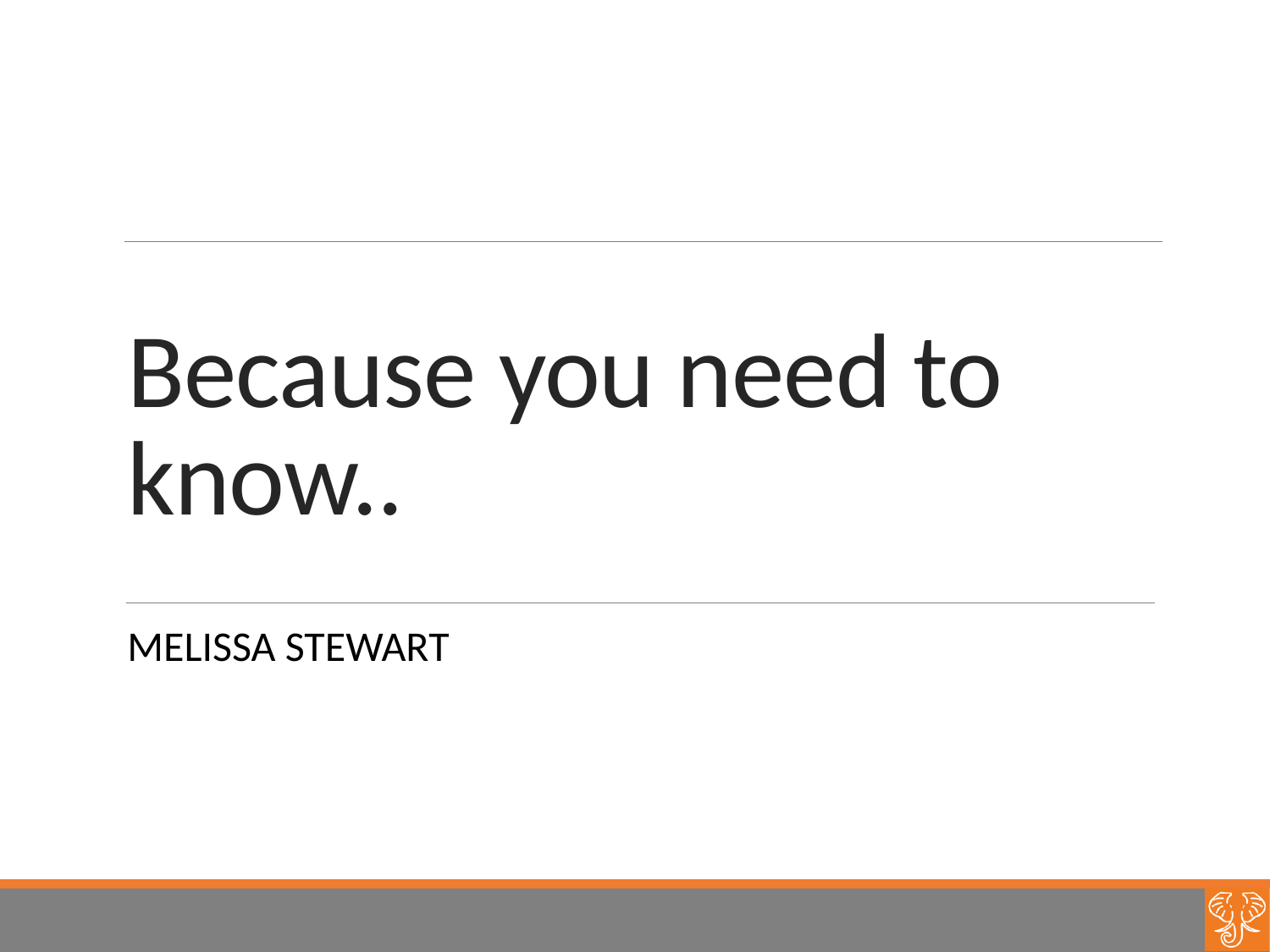

# Because you need to know..
Melissa stewart